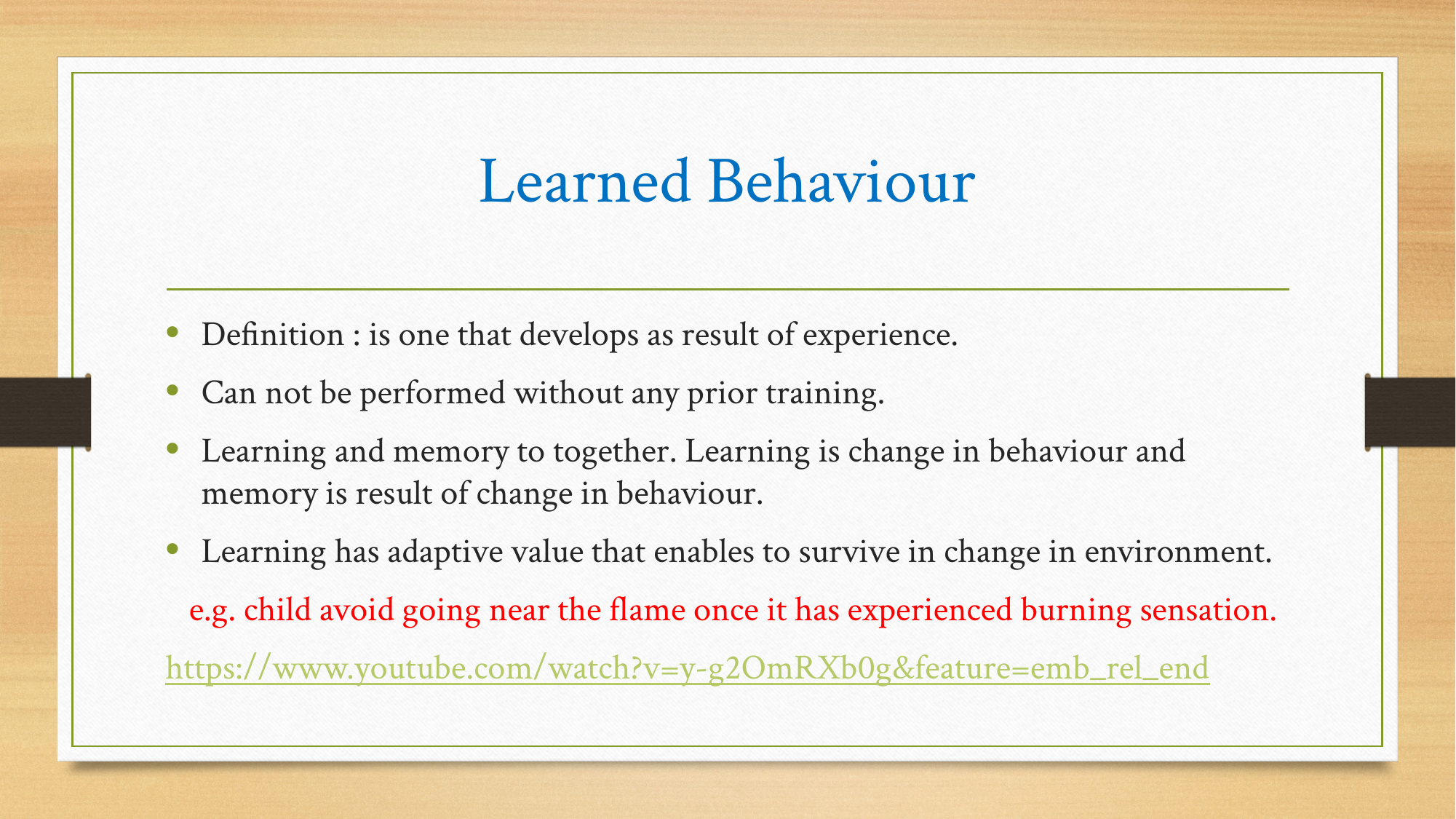

# Learned Behaviour
Definition : is one that develops as result of experience.
Can not be performed without any prior training.
Learning and memory to together. Learning is change in behaviour and memory is result of change in behaviour.
Learning has adaptive value that enables to survive in change in environment.
   e.g. child avoid going near the flame once it has experienced burning sensation.
https://www.youtube.com/watch?v=y-g2OmRXb0g&feature=emb_rel_end